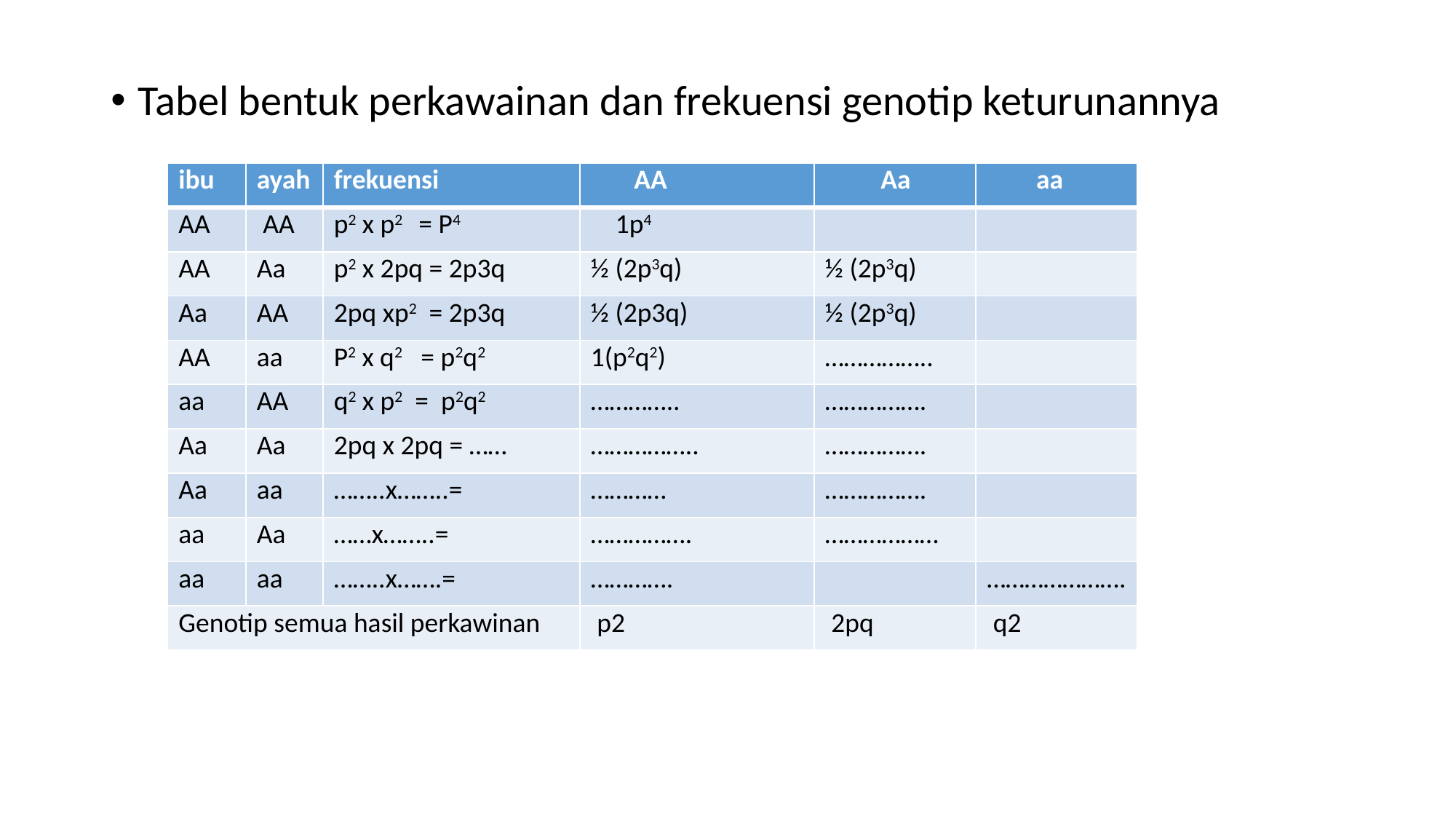

Tabel bentuk perkawainan dan frekuensi genotip keturunannya
| ibu | ayah | frekuensi | AA | Aa | aa |
| --- | --- | --- | --- | --- | --- |
| AA | AA | p2 x p2 = P4 | 1p4 |  |  |
| AA | Aa | p2 x 2pq = 2p3q | ½ (2p3q) | ½ (2p3q) |  |
| Aa | AA | 2pq xp2 = 2p3q | ½ (2p3q) | ½ (2p3q) |  |
| AA | aa | P2 x q2 = p2q2 | 1(p2q2) | …………….. |  |
| aa | AA | q2 x p2 = p2q2 | ………….. | ……………. |  |
| Aa | Aa | 2pq x 2pq = …… | …………….. | ……………. |  |
| Aa | aa | ……..x……..= | ………… | ……………. |  |
| aa | Aa | ……x……..= | ……………. | ……………… |  |
| aa | aa | ……..x…….= | …………. |  | …………………. |
| Genotip semua hasil perkawinan |  |  | p2 | 2pq | q2 |